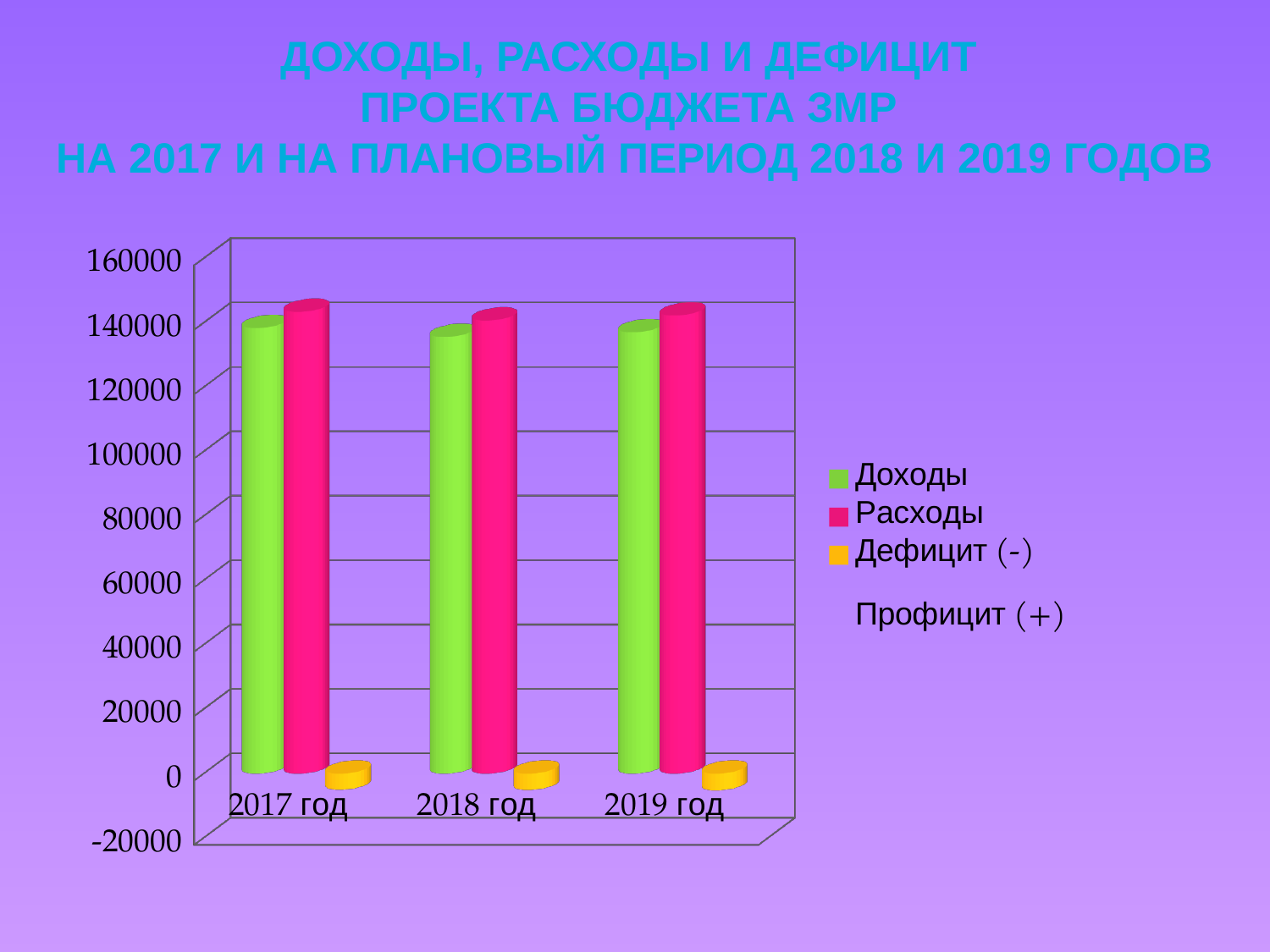

# Доходы, расходы и дефицит проекта бюджета ЗМР на 2017 и на плановый период 2018 и 2019 годов

[unsupported chart]